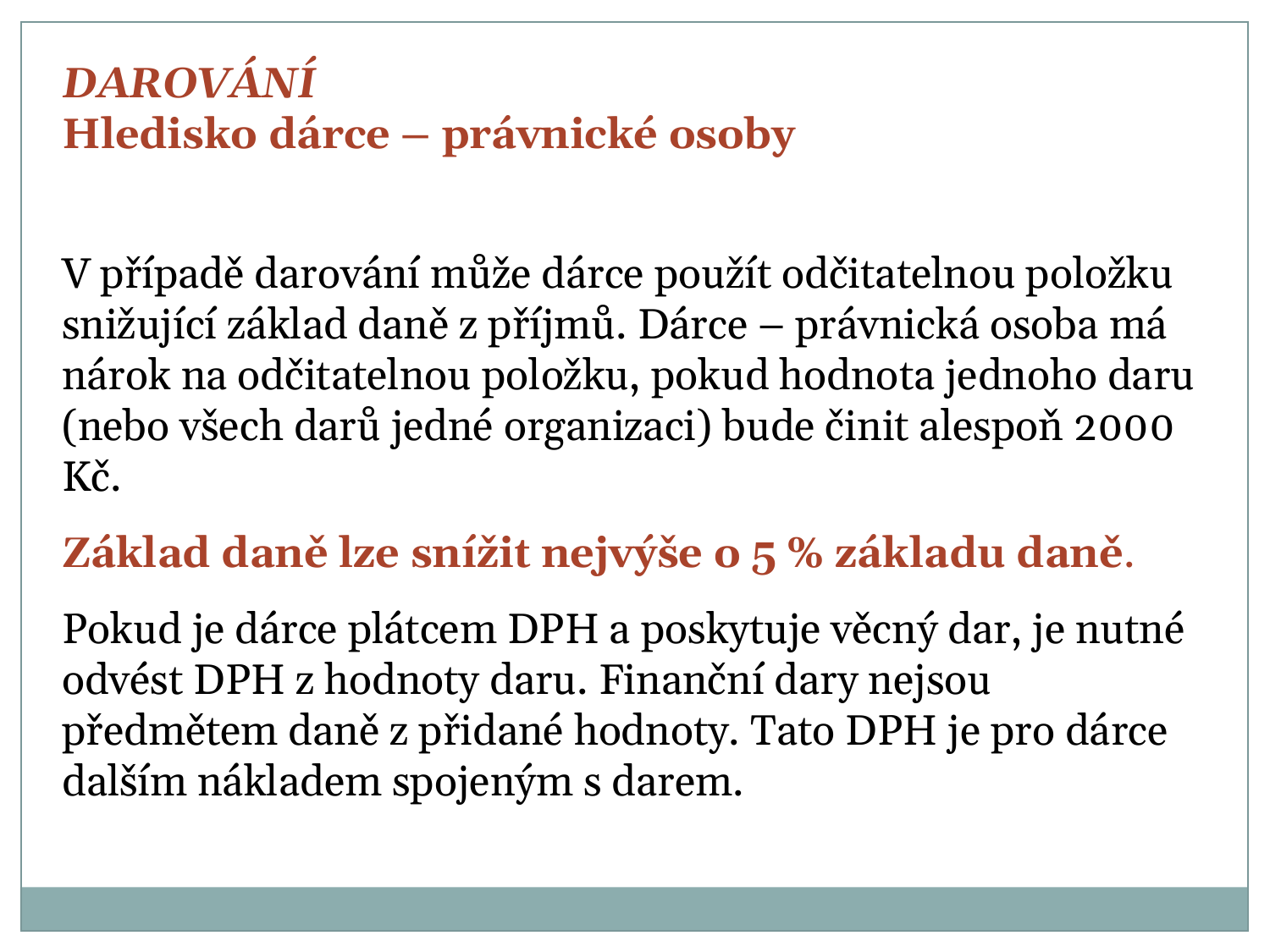

DAROVÁNÍ
Hledisko dárce – právnické osoby

V případě darování může dárce použít odčitatelnou položku snižující základ daně z příjmů. Dárce – právnická osoba má nárok na odčitatelnou položku, pokud hodnota jednoho daru (nebo všech darů jedné organizaci) bude činit alespoň 2000 Kč.

Základ daně lze snížit nejvýše o 5 % základu daně.

Pokud je dárce plátcem DPH a poskytuje věcný dar, je nutné odvést DPH z hodnoty daru. Finanční dary nejsou předmětem daně z přidané hodnoty. Tato DPH je pro dárce dalším nákladem spojeným s darem.